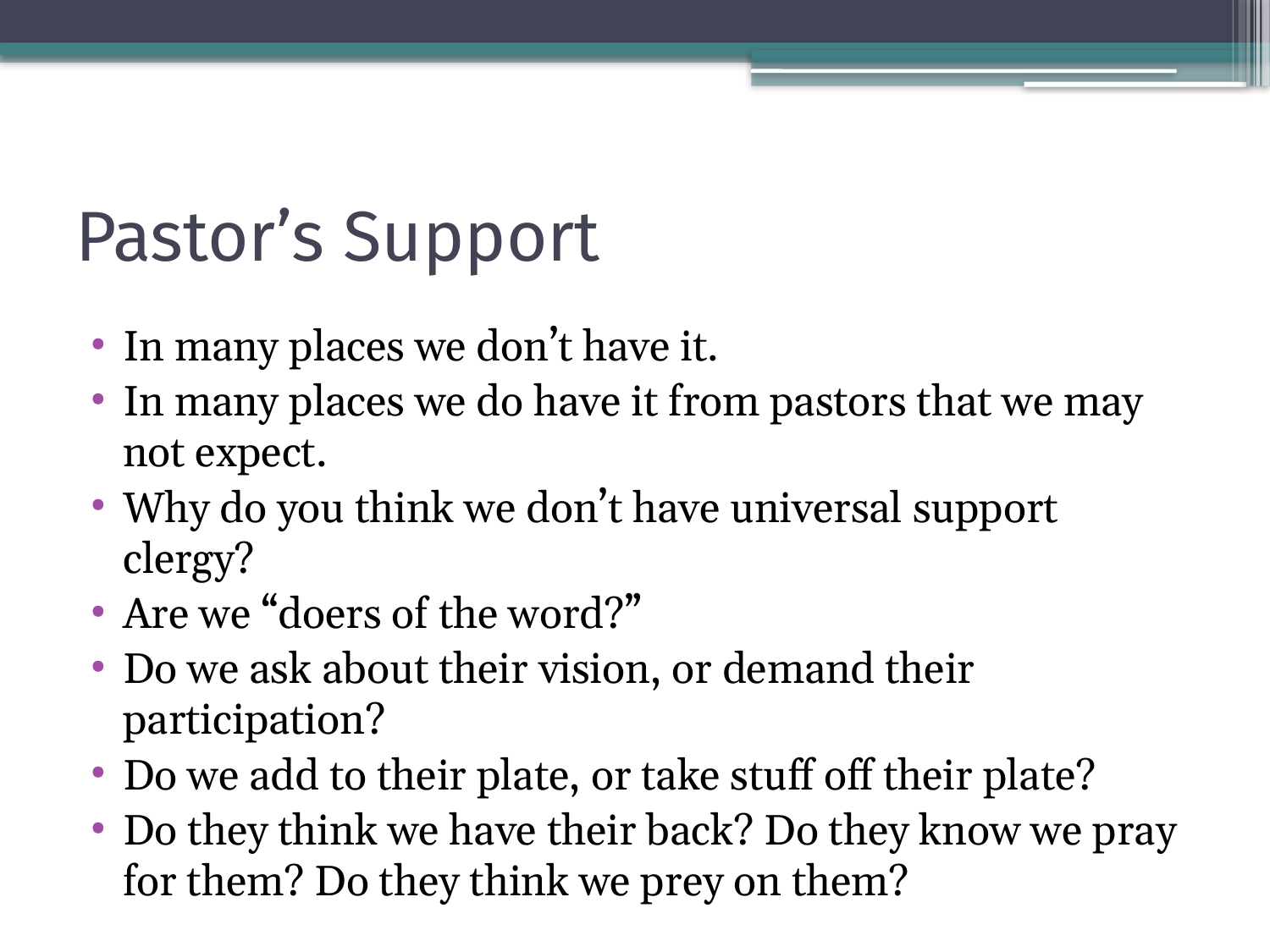

# Pastor’s Support
In many places we don’t have it.
In many places we do have it from pastors that we may not expect.
Why do you think we don’t have universal support clergy?
Are we “doers of the word?”
Do we ask about their vision, or demand their participation?
Do we add to their plate, or take stuff off their plate?
Do they think we have their back? Do they know we pray for them? Do they think we prey on them?